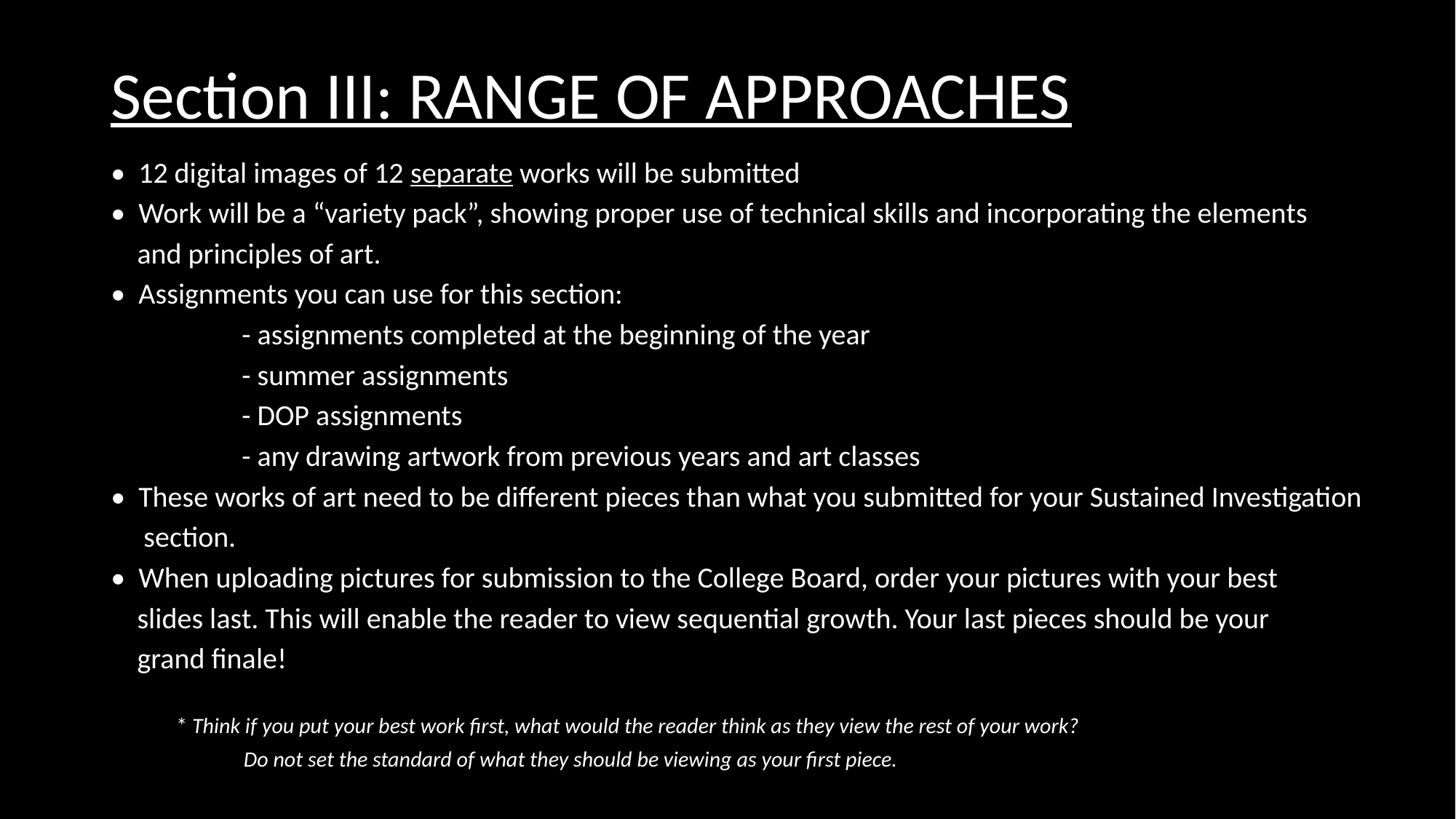

# Section III: RANGE OF APPROACHES
•  12 digital images of 12 separate works will be submitted
•  Work will be a “variety pack”, showing proper use of technical skills and incorporating the elements
    and principles of art.
•  Assignments you can use for this section:
		- assignments completed at the beginning of the year
		- summer assignments
		- DOP assignments
		- any drawing artwork from previous years and art classes
•  These works of art need to be different pieces than what you submitted for your Sustained Investigation
     section.
•  When uploading pictures for submission to the College Board, order your pictures with your best
    slides last. This will enable the reader to view sequential growth. Your last pieces should be your
    grand finale!

	* Think if you put your best work first, what would the reader think as they view the rest of your work?
                           Do not set the standard of what they should be viewing as your first piece.